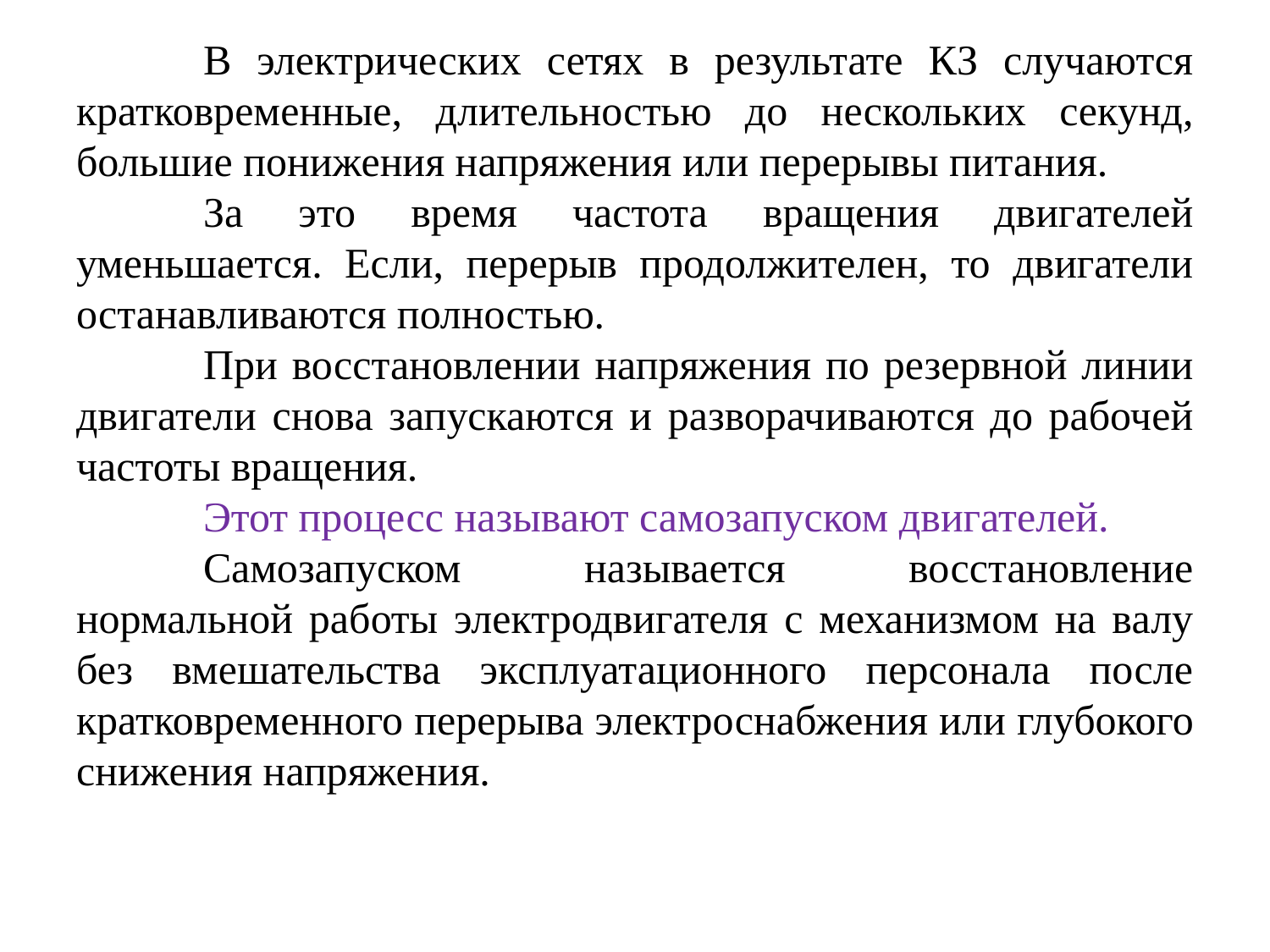

В электрических сетях в результате КЗ случаются кратковременные, длительностью до нескольких секунд, большие понижения напряжения или перерывы питания.
	За это время частота вращения двигателей уменьшается. Если, перерыв продолжителен, то двигатели останавливаются полностью.
	При восстановлении напряжения по резервной линии двигатели снова запускаются и разворачиваются до рабочей частоты вращения.
	Этот процесс называют самозапуском двигателей.
	Самозапуском называется восстановление нормальной работы электродвигателя с механизмом на валу без вмешательства эксплуатационного персонала после кратковременного перерыва электроснабжения или глубокого снижения напряжения.